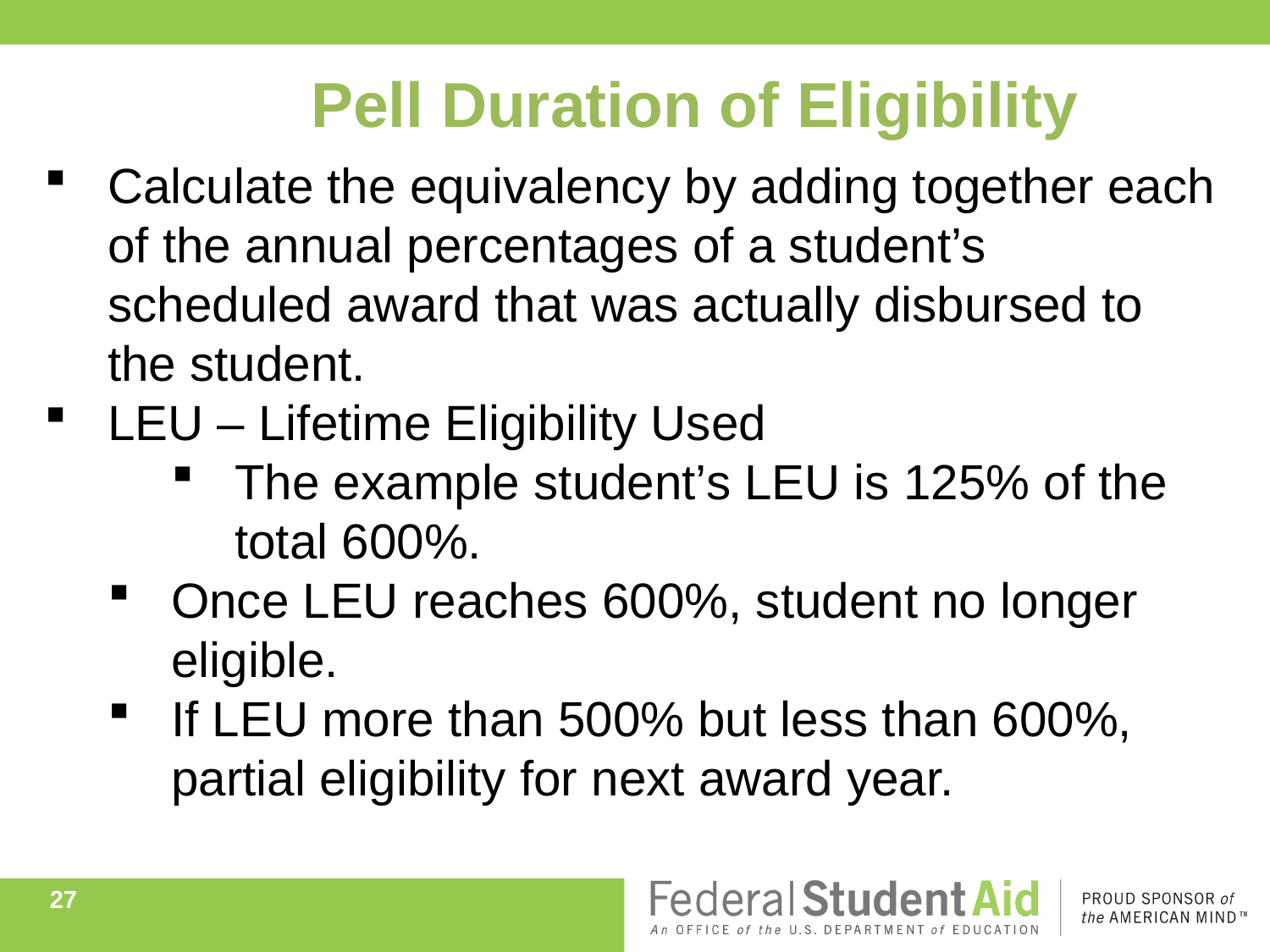

Pell Duration of Eligibility
Calculate the equivalency by adding together each of the annual percentages of a student’s scheduled award that was actually disbursed to the student.
LEU – Lifetime Eligibility Used
The example student’s LEU is 125% of the total 600%.
Once LEU reaches 600%, student no longer eligible.
If LEU more than 500% but less than 600%, partial eligibility for next award year.
27